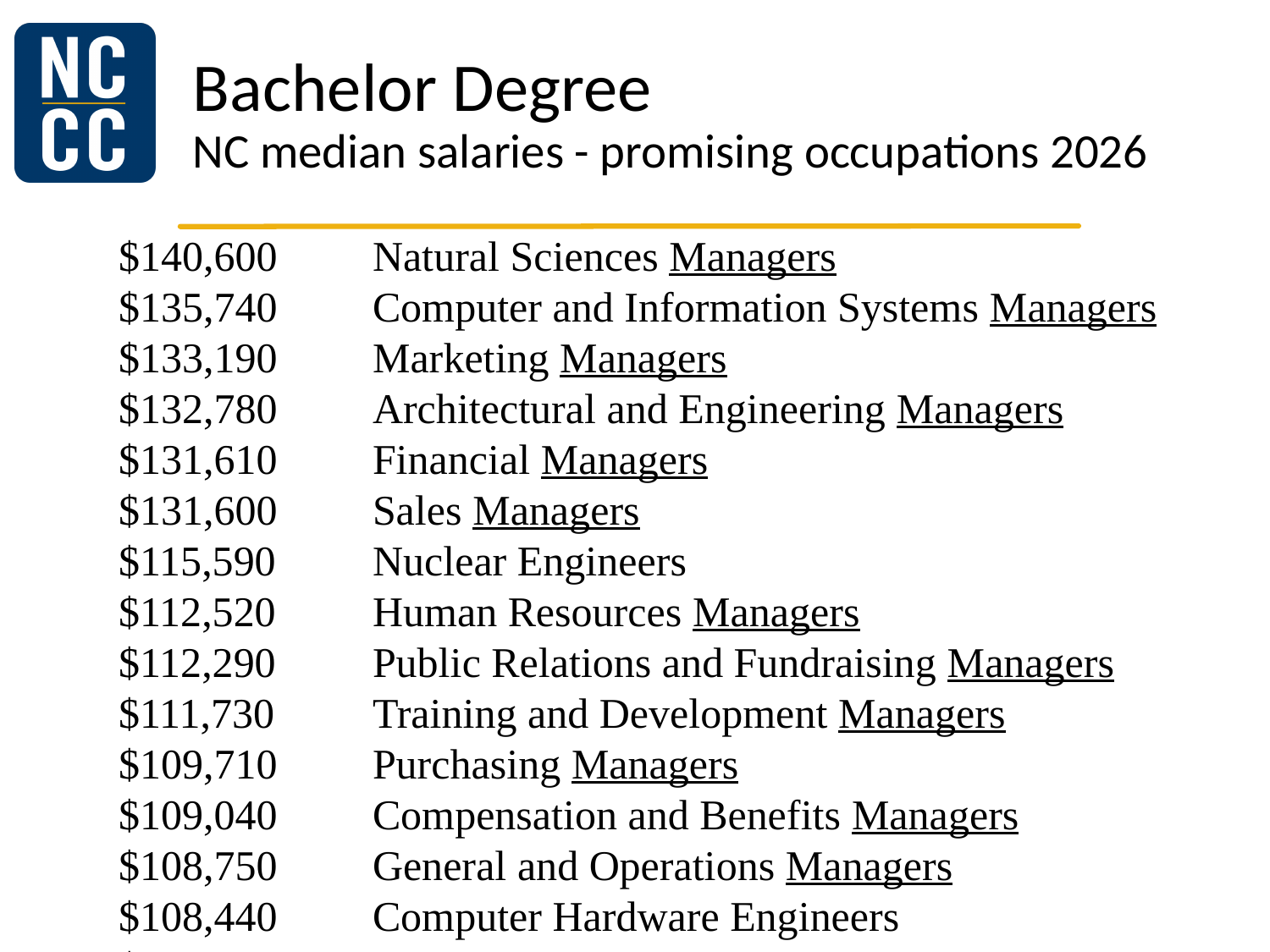

# Bachelor Degree NC median salaries - promising occupations 2026
	$140,600	Natural Sciences Managers
	$135,740	Computer and Information Systems Managers
	$133,190	Marketing Managers
	$132,780	Architectural and Engineering Managers
	$131,610	Financial Managers
	$131,600	Sales Managers
	$115,590	Nuclear Engineers
	$112,520	Human Resources Managers
	$112,290	Public Relations and Fundraising Managers
	$111,730	Training and Development Managers
	$109,710	Purchasing Managers
	$109,040	Compensation and Benefits Managers
	$108,750	General and Operations Managers
	$108,440	Computer Hardware Engineers
	$106,170	Computer Network Architects
	$104,710	Software Developers, Systems Software
	$103,470	Information Security Analysts
	$101,420	Airline Pilots, Copilots, and Flight Engineers
	$101,020	Medical and Health Services Managers
	$100,560	Software Developers, Applications
	$98,900	Aerospace Engineers
	$98,260	Administrative Services Managers
	$97,960	Personal Financial Advisors
	$97,700	Chemical Engineers
	$97,290	Construction Managers
	$93,280	Database Administrators
	$92,940	Electronics Engineers, Except Computer
	$91,680	Electrical Engineers
	$90,550	Sales Engineers
	$90,230	Computer Systems Analysts
	$87,110	Sales Representatives, Wholesale and Manufacturing, Technical and Scientific Products
	$83,700	Management Analysts
	$82,900	Industrial Engineers
	$82,730	Mechanical Engineers
	$81,370	Network and Computer Systems Administrators
	$81,130	Operations Research Analysts
	$80,740	Financial Analysts
	$80,480	Civil Engineers
	$78,200	Architects, Except Landscape and Naval
	$74,950	Health and Safety Engineers, Except Mining Safety Engineers and Inspectors
	$74,900	Environmental Engineers
	$74,050	Credit Analysts
	$73,740	Technical Writers
	$72,550	Logisticians
	$71,960	Chemists
	$71,270	Multimedia Artists and Animators
	$70,160	Geoscientists, Except Hydrologists and Geographers
	$69,840	Accountants and Auditors
	$69,740	Budget Analysts
	$68,790	Occupational Health and Safety Specialists
	$67,690	Surveyors
	$64,360	Social and Community Service Managers
	$63,200	Soil and Plant Scientists
	$62,940	Registered Nurses
	$62,470	Compliance Officers
	$62,410	Financial Examiners
	$62,370	Market Research Analysts and Marketing Specialists
	$62,360	Loan Officers
	$62,360	Securities, Commodities, and Financial Services Sales Agents
	$60,150	Training and Development Specialists
	$59,780	Compensation, Benefits, and Job Analysis Specialists
	$59,750	Cost Estimators
	$59,660	Producers and Directors
	$59,210	Public Relations Specialists
	$59,070	Human Resources Specialists
	$58,600	Environmental Scientists and Specialists, Including Health
	$57,510	Writers and Authors
	$55,560	Fundraisers
	$54,620	Dietitians and Nutritionists
	$54,270	Cartographers and Photogrammetrists
	$53,190	Appraisers and Assessors of Real Estate
	$51,620	Health Educators
	$46,870	Substance Abuse, Behavioral Disorder, and Mental Health Counselors
	$46,760	Secondary School Teachers, Except Special and Career/Technical Education
	$46,290	Middle School Teachers, Except Special and Career/Technical Education
	$46,240	Child, Family, and School Social Workers
	$45,860	Elementary School Teachers, Except Special Education
	$45,770	Credit Counselors
	$45,210	Graphic Designers
	$44,850	Education Administrators, Preschool and Childcare Center/Program
	$44,720	Athletic Trainers
	$44,720	Forensic Science Technicians
	$42,520	Meeting, Convention, and Event Planners
	$41,970	Biological Technicians
	$41,590	Film and Video Editors
	$39,180	Music Directors and Composers
	$34,990	Coaches and Scouts